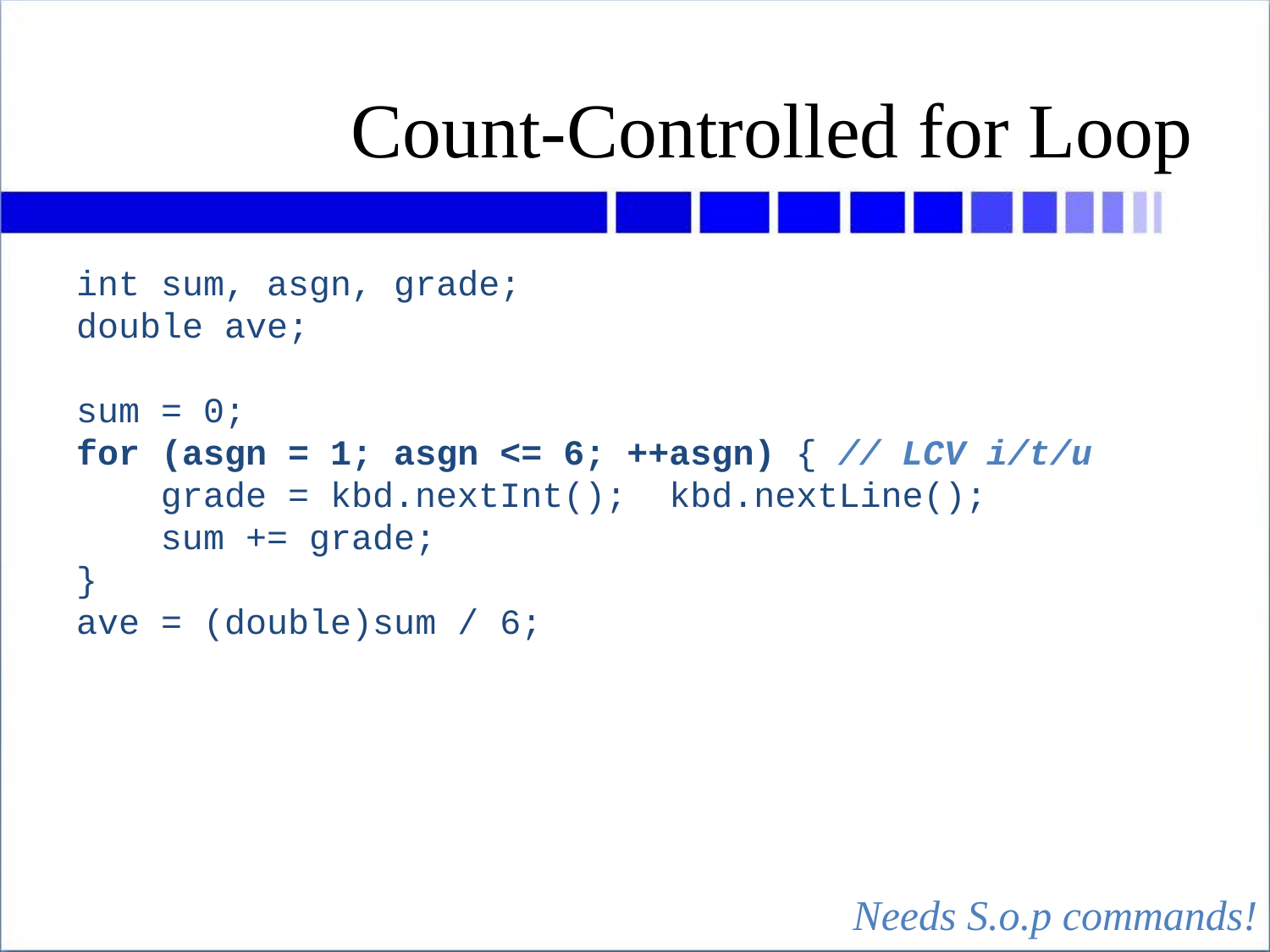

# Count-Controlled for Loop
int sum, asgn, grade;
double ave;

sum = 0;
for (asgn = 1; asgn <= 6; ++asgn) { // LCV i/t/u
    grade = kbd.nextInt();  kbd.nextLine();
    sum += grade;
}
ave = (double)sum / 6;

Needs S.o.p commands!